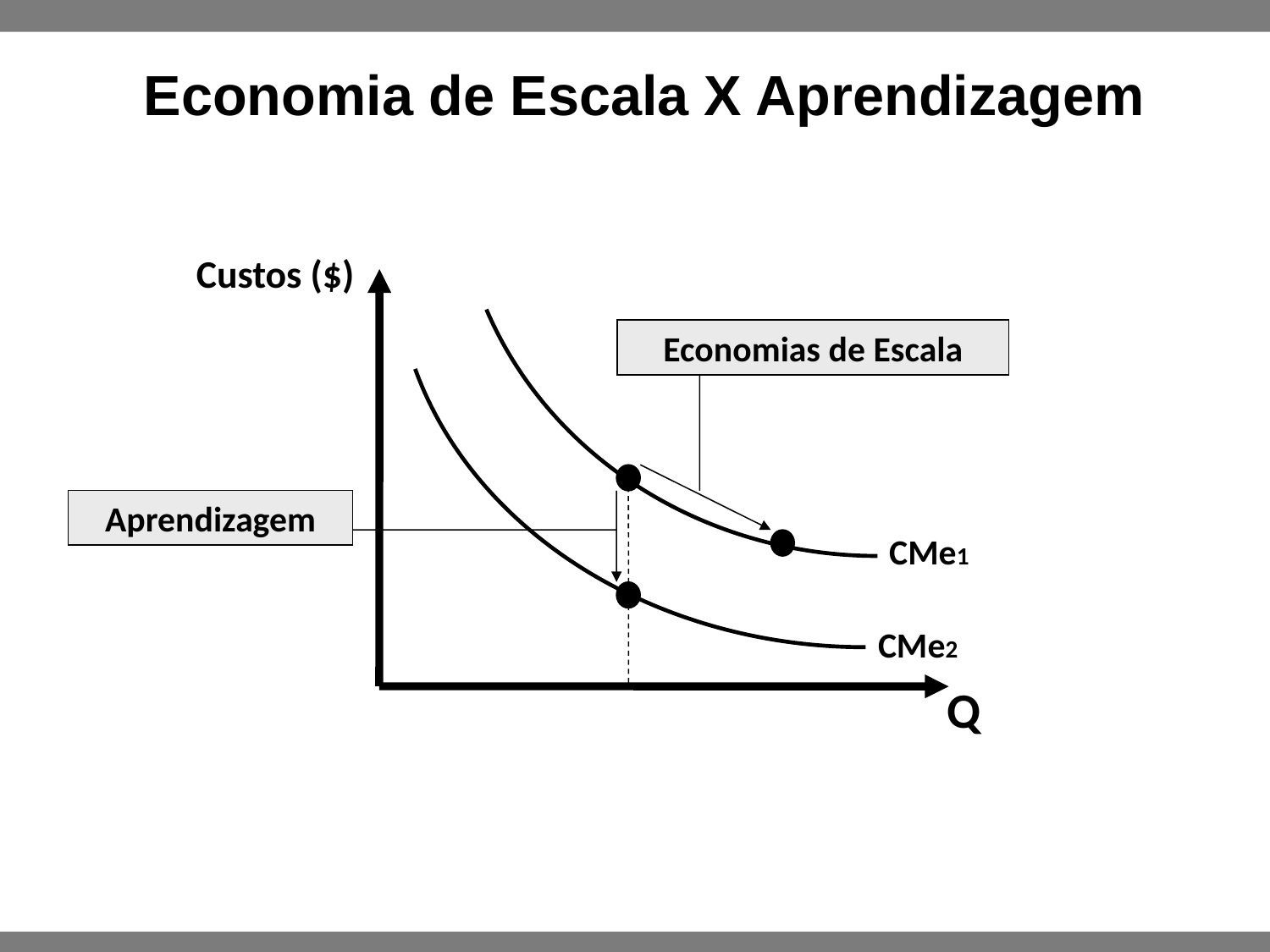

Economia de Escala X Aprendizagem

Custos ($)

Aprendizagem

CMe2

Economias de Escala

CMe1
Q